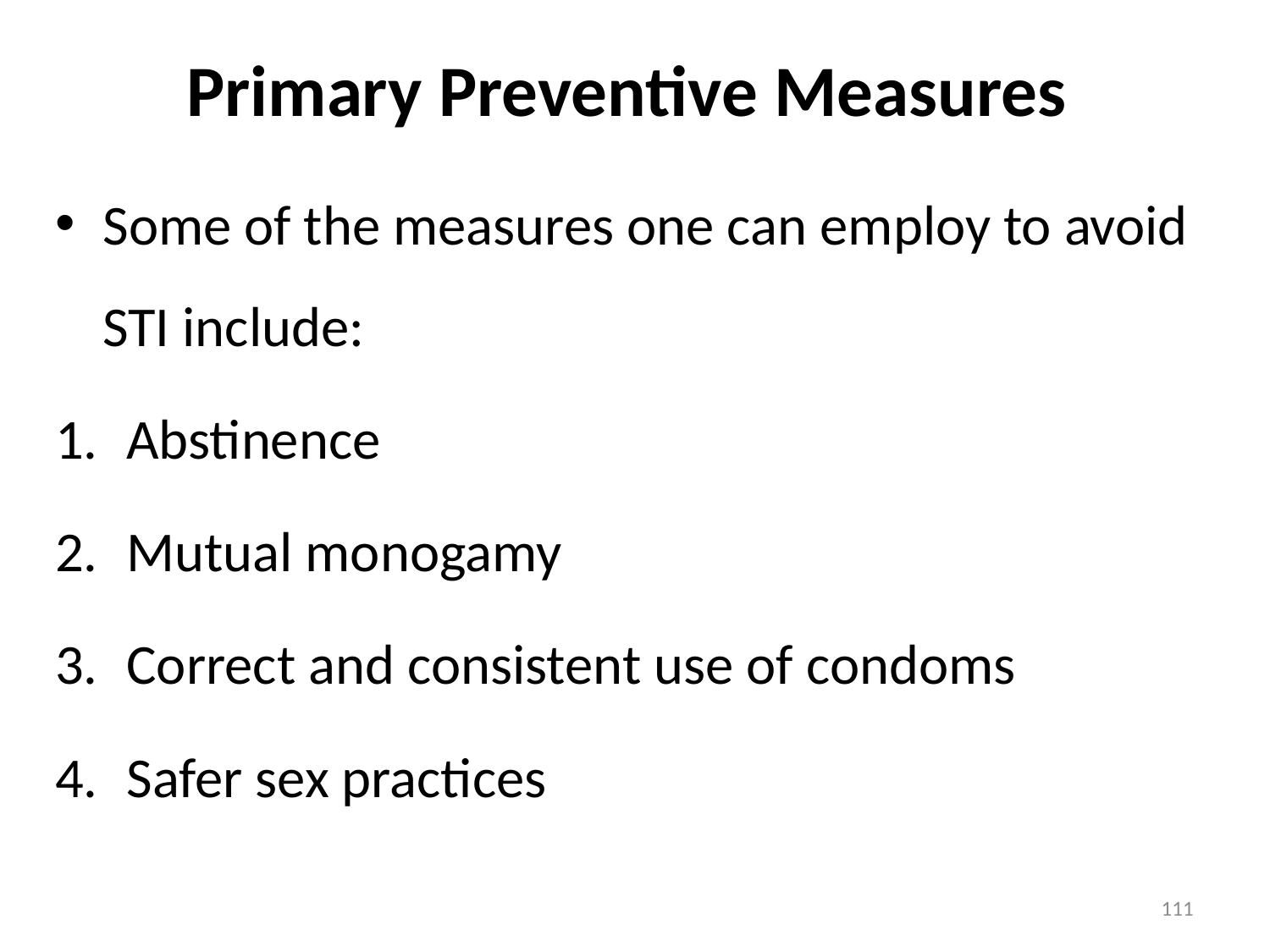

# Primary Preventive Measures
Some of the measures one can employ to avoid STI include:
Abstinence
Mutual monogamy
Correct and consistent use of condoms
Safer sex practices

111